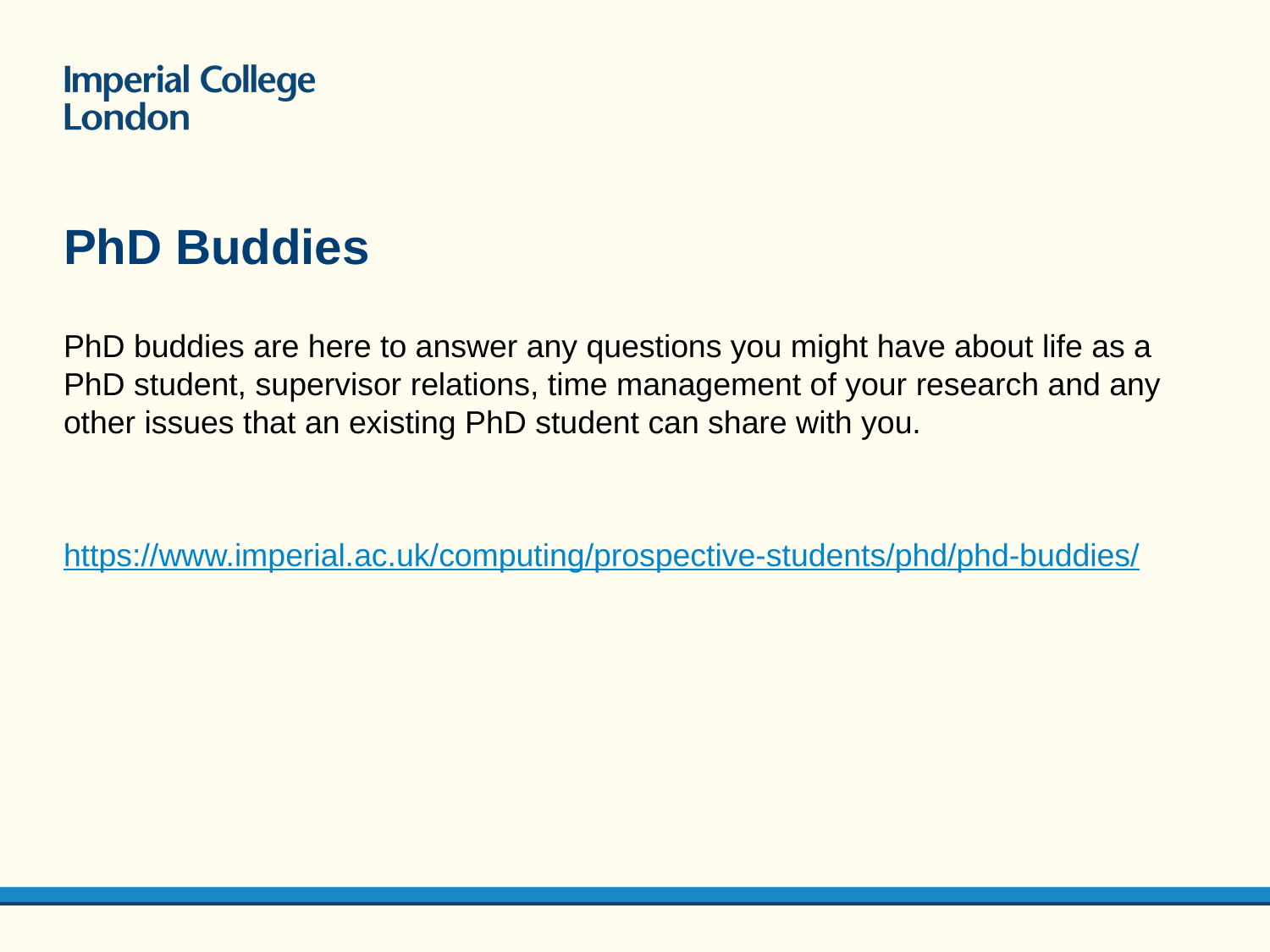

# PhD Buddies
PhD buddies are here to answer any questions you might have about life as a PhD student, supervisor relations, time management of your research and any other issues that an existing PhD student can share with you.

https://www.imperial.ac.uk/computing/prospective-students/phd/phd-buddies/